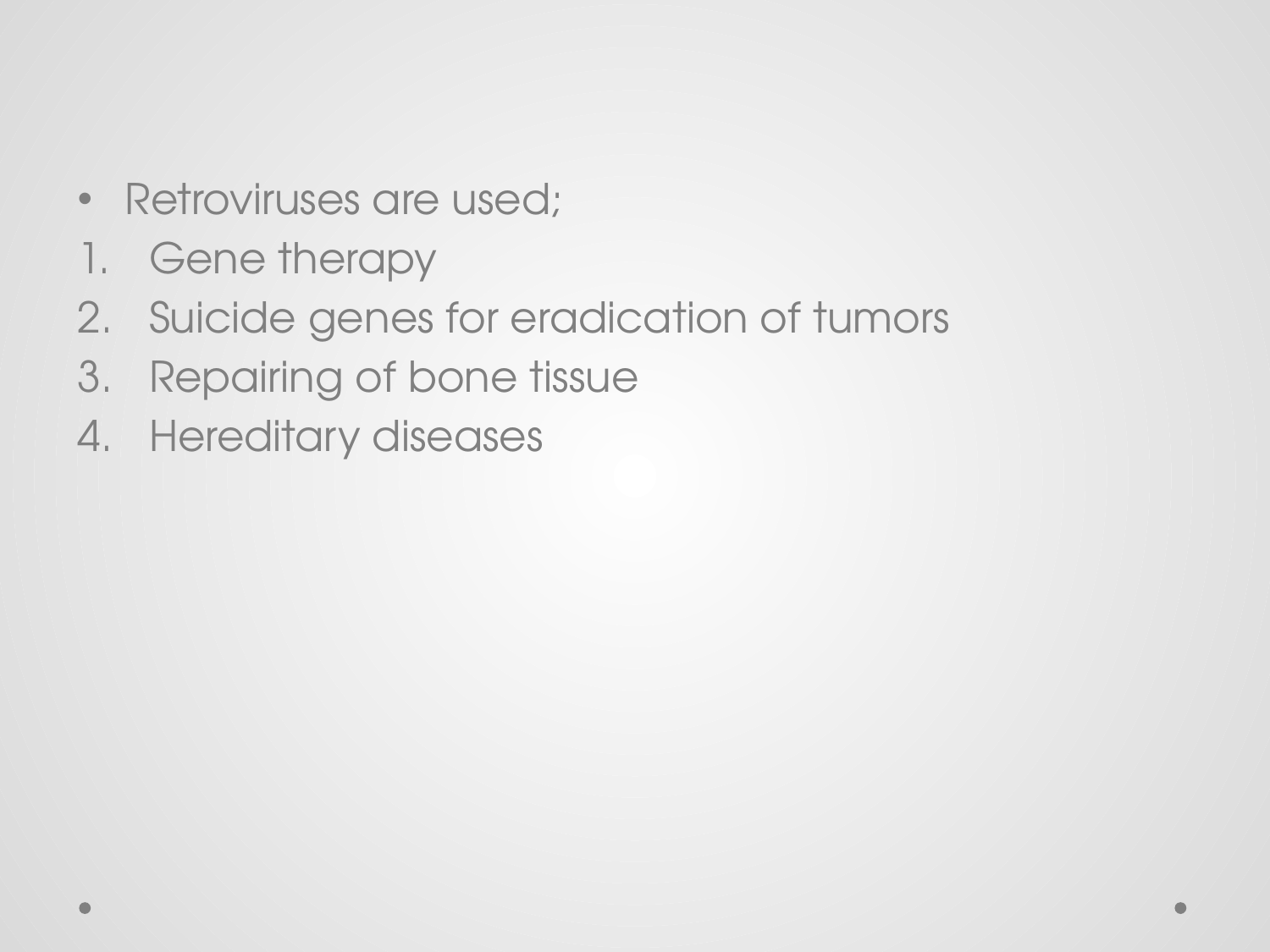

Retroviruses are used;
Gene therapy
Suicide genes for eradication of tumors
Repairing of bone tissue
Hereditary diseases